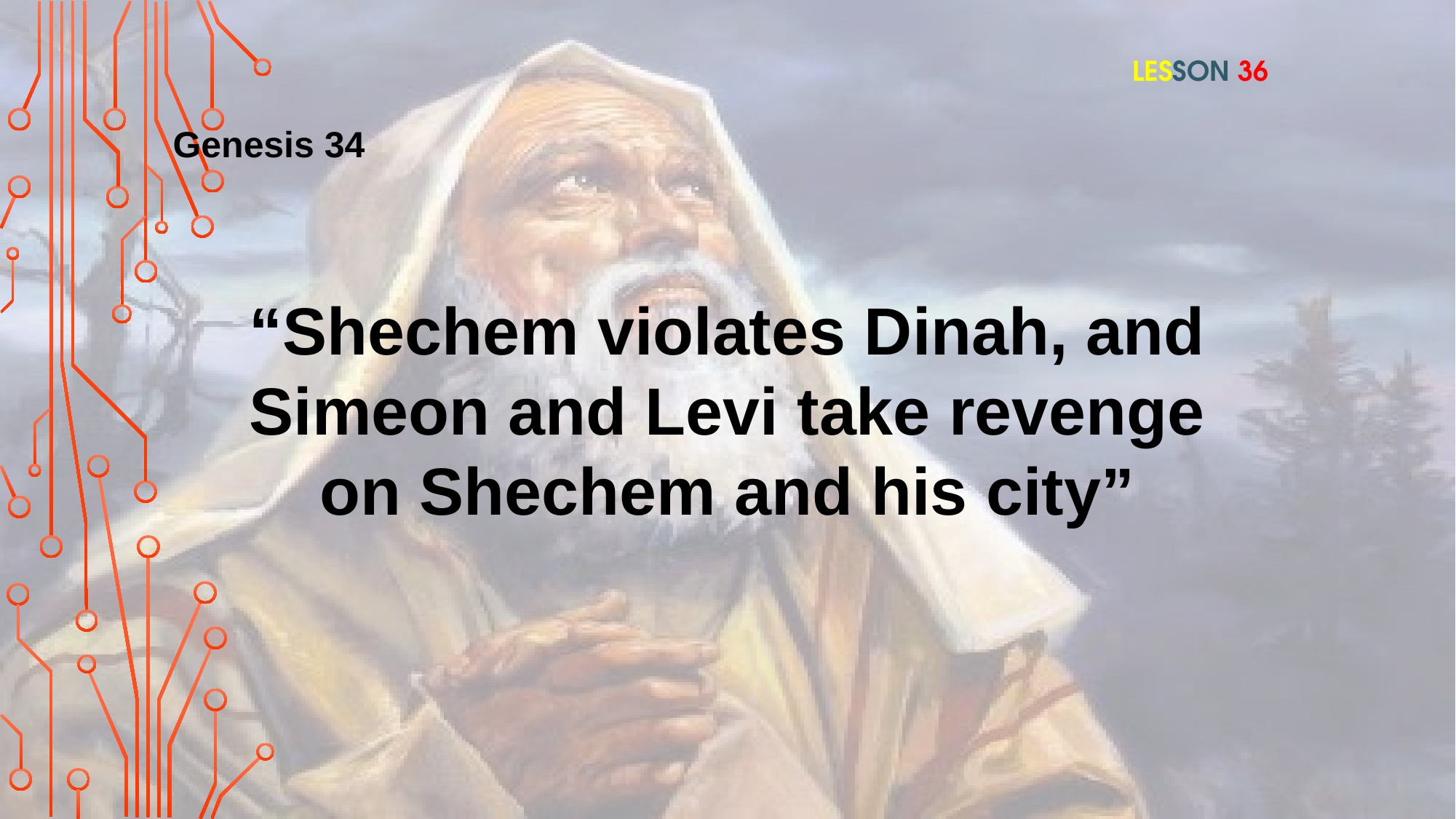

LESSON 36
Genesis 34
“Shechem violates Dinah, and Simeon and Levi take revenge on Shechem and his city”